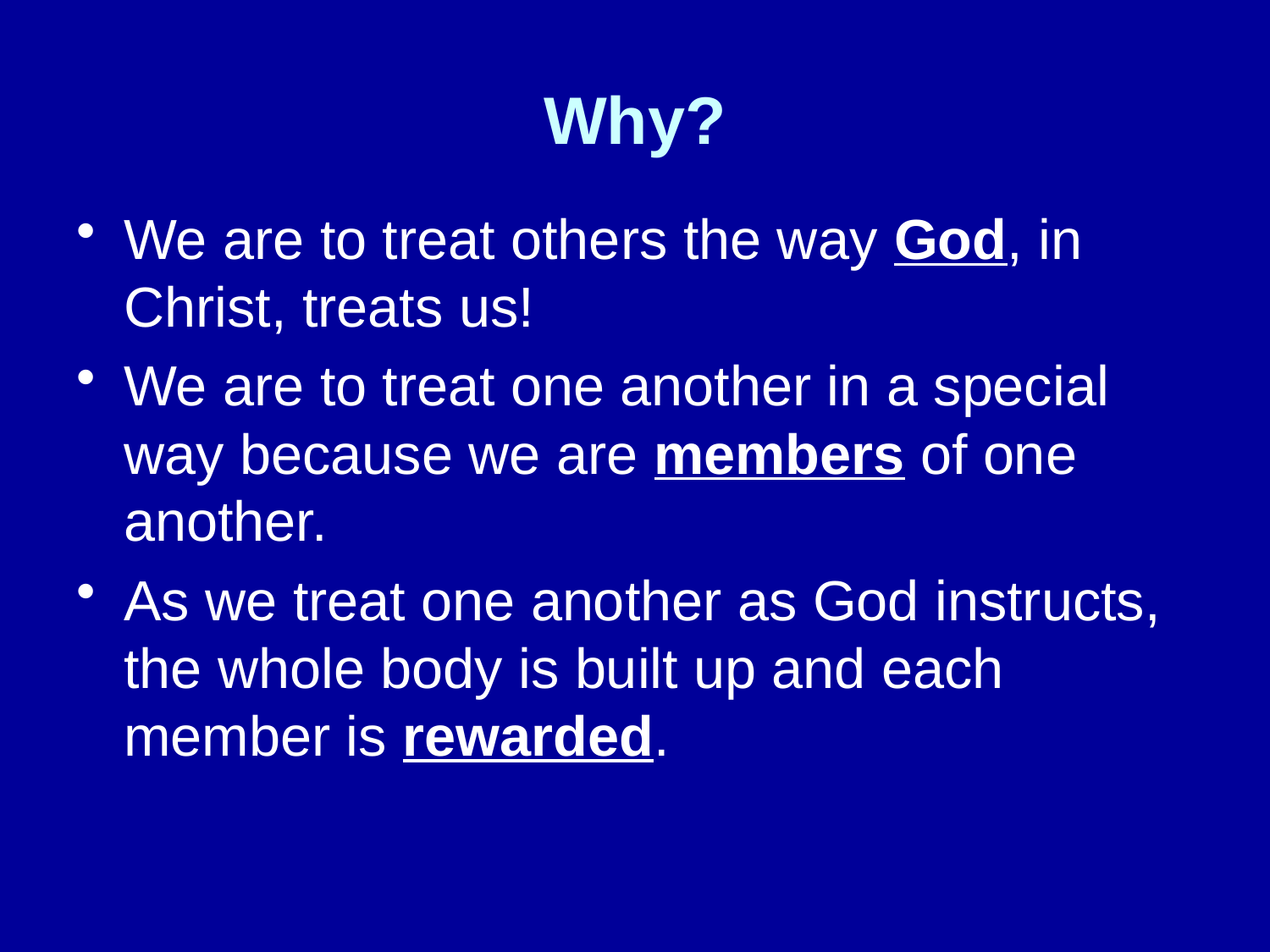

# Why?
We are to treat others the way God, in Christ, treats us!
We are to treat one another in a special way because we are members of one another.
As we treat one another as God instructs, the whole body is built up and each member is rewarded.